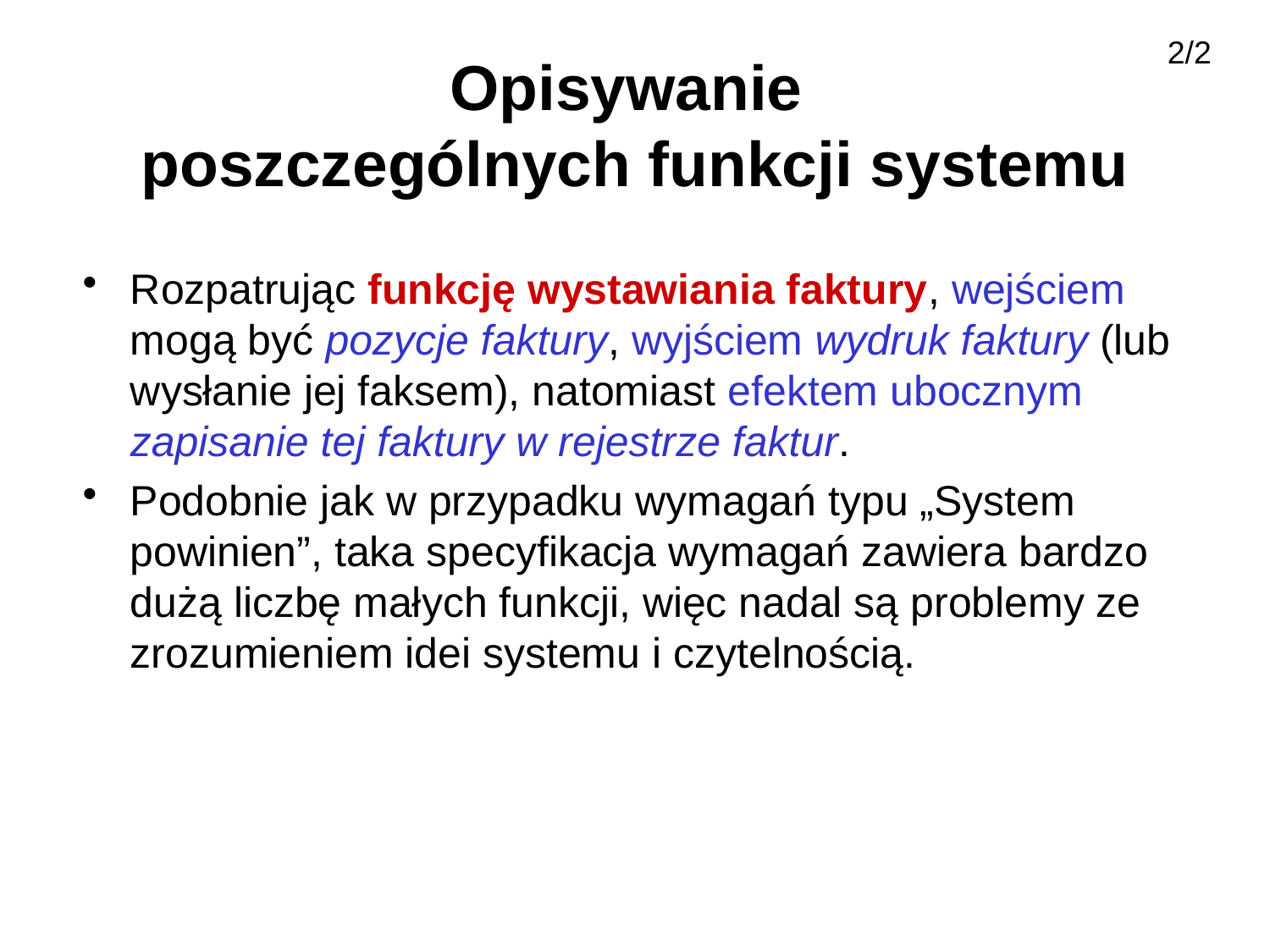

2/2
# Opisywanie poszczególnych funkcji systemu
Rozpatrując funkcję wystawiania faktury, wejściem mogą być pozycje faktury, wyjściem wydruk faktury (lub wysłanie jej faksem), natomiast efektem ubocznym zapisanie tej faktury w rejestrze faktur.
Podobnie jak w przypadku wymagań typu „System powinien”, taka specyfikacja wymagań zawiera bardzo dużą liczbę małych funkcji, więc nadal są problemy ze zrozumieniem idei systemu i czytelnością.